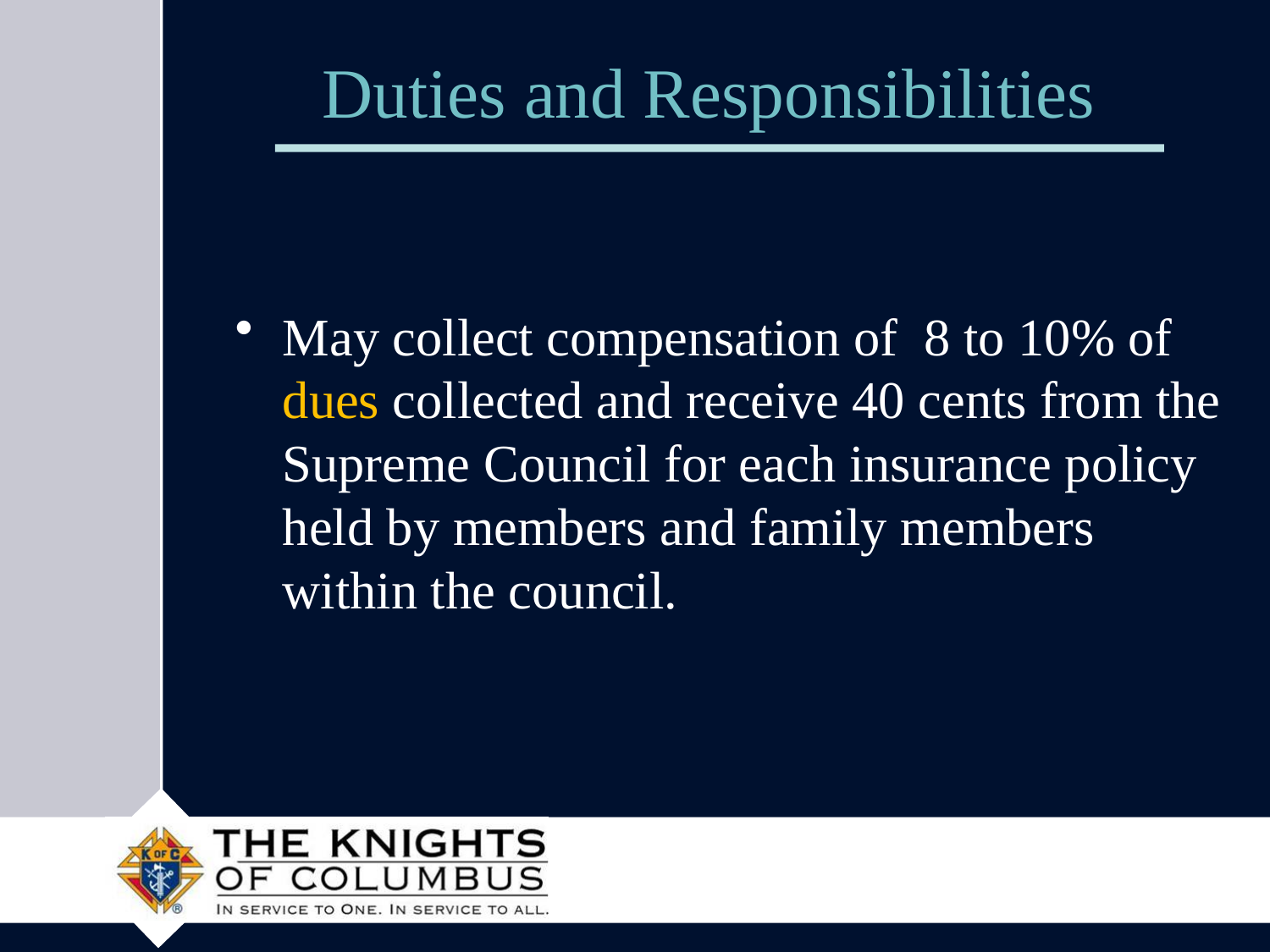

# Duties and Responsibilities

May collect compensation of  8 to 10% of dues collected and receive 40 cents from the Supreme Council for each insurance policy held by members and family members within the council.